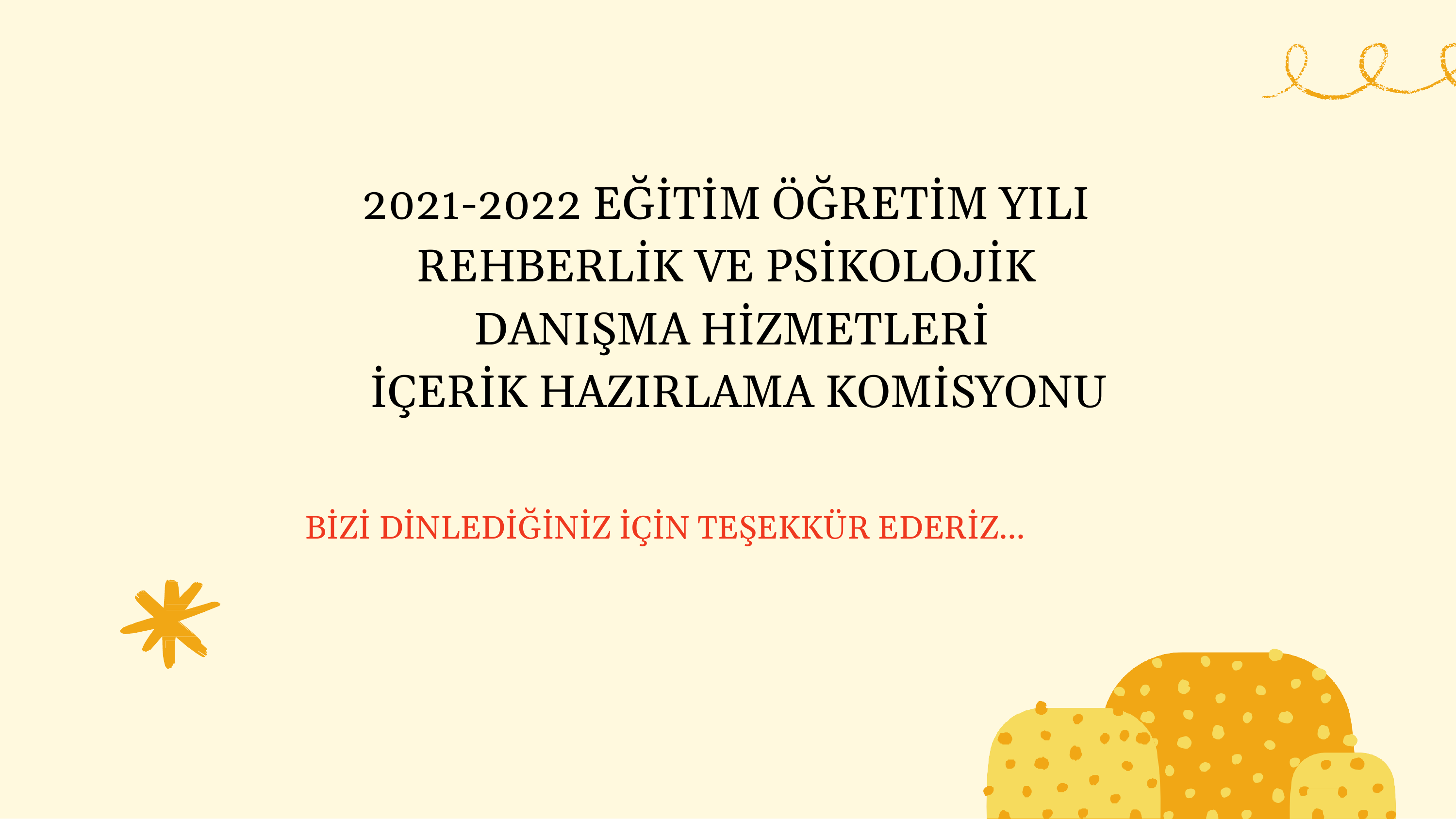

# 2021-2022 EĞİTİM ÖĞRETİM YILI  REHBERLİK VE PSİKOLOJİK  DANIŞMA HİZMETLERİ
İÇERİK HAZIRLAMA KOMİSYONU
BİZİ DİNLEDİĞİNİZ İÇİN TEŞEKKÜR EDERİZ...